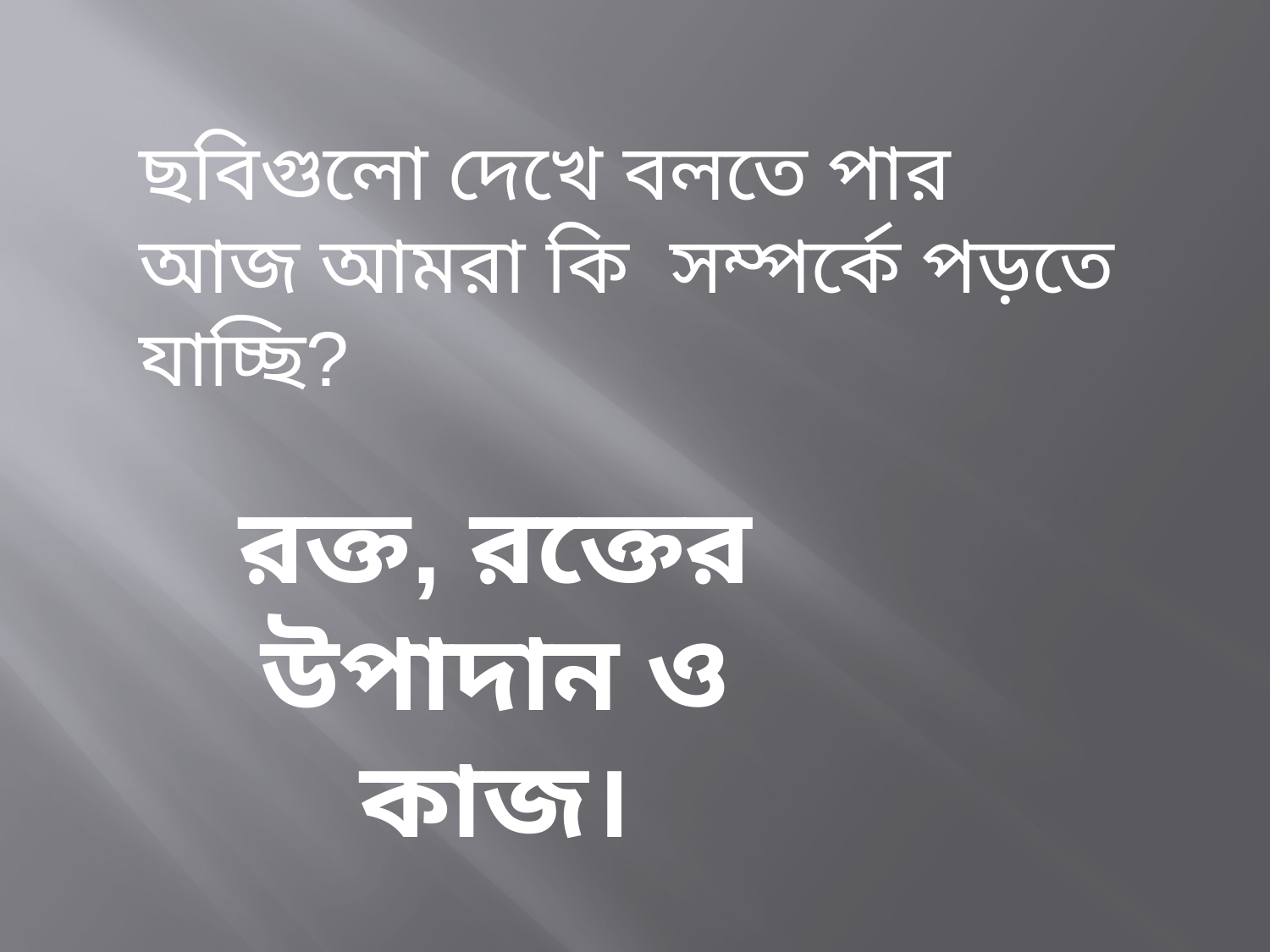

ছবিগুলো দেখে বলতে পার
আজ আমরা কি  সম্পর্কে পড়তে যাচ্ছি?
রক্ত, রক্তের উপাদান ও কাজ।